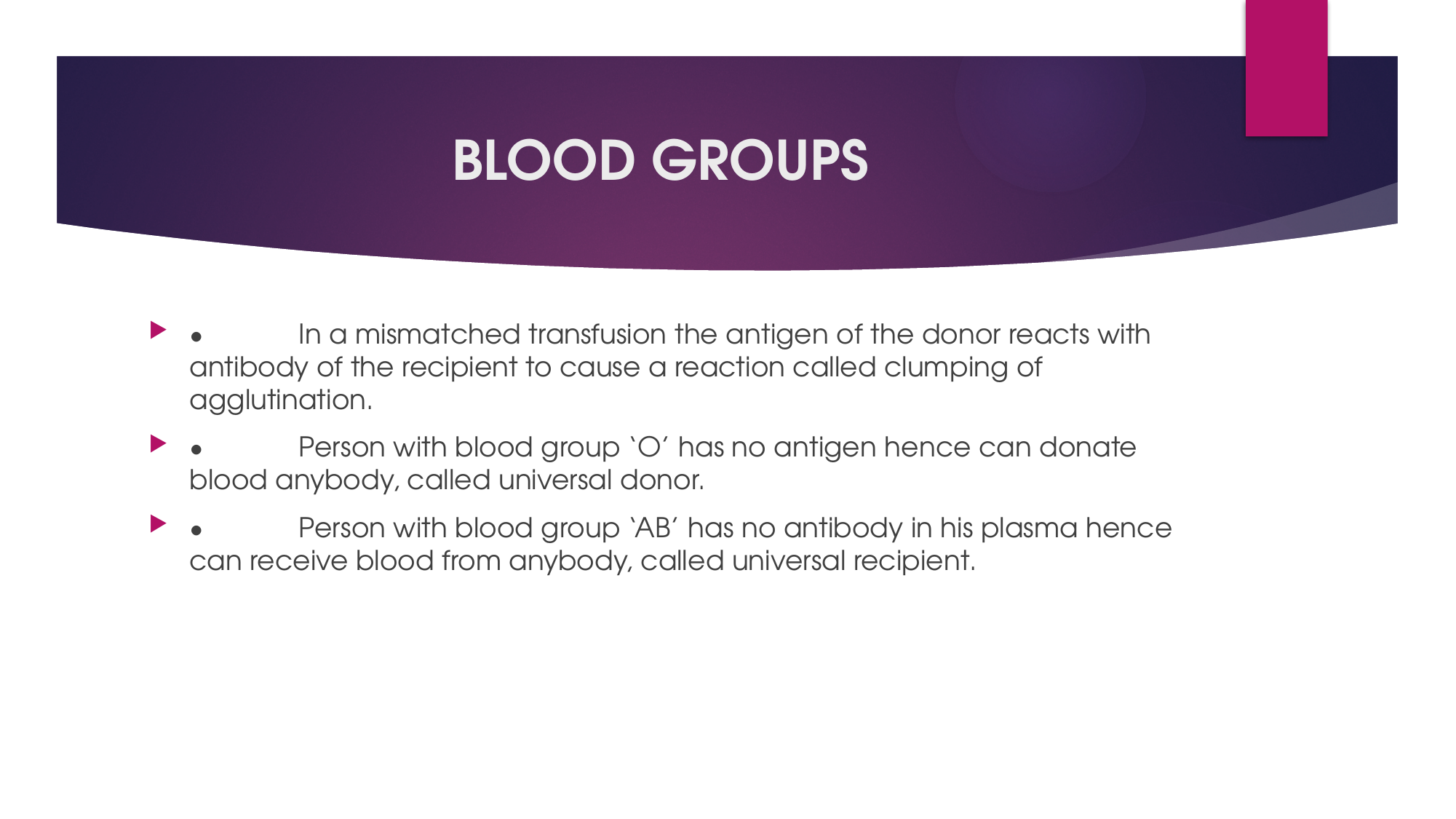

# BLOOD GROUPS
•	In a mismatched transfusion the antigen of the donor reacts with antibody of the recipient to cause a reaction called clumping of agglutination.
•	Person with blood group ‘O’ has no antigen hence can donate blood anybody, called universal donor.
•	Person with blood group ‘AB’ has no antibody in his plasma hence can receive blood from anybody, called universal recipient.